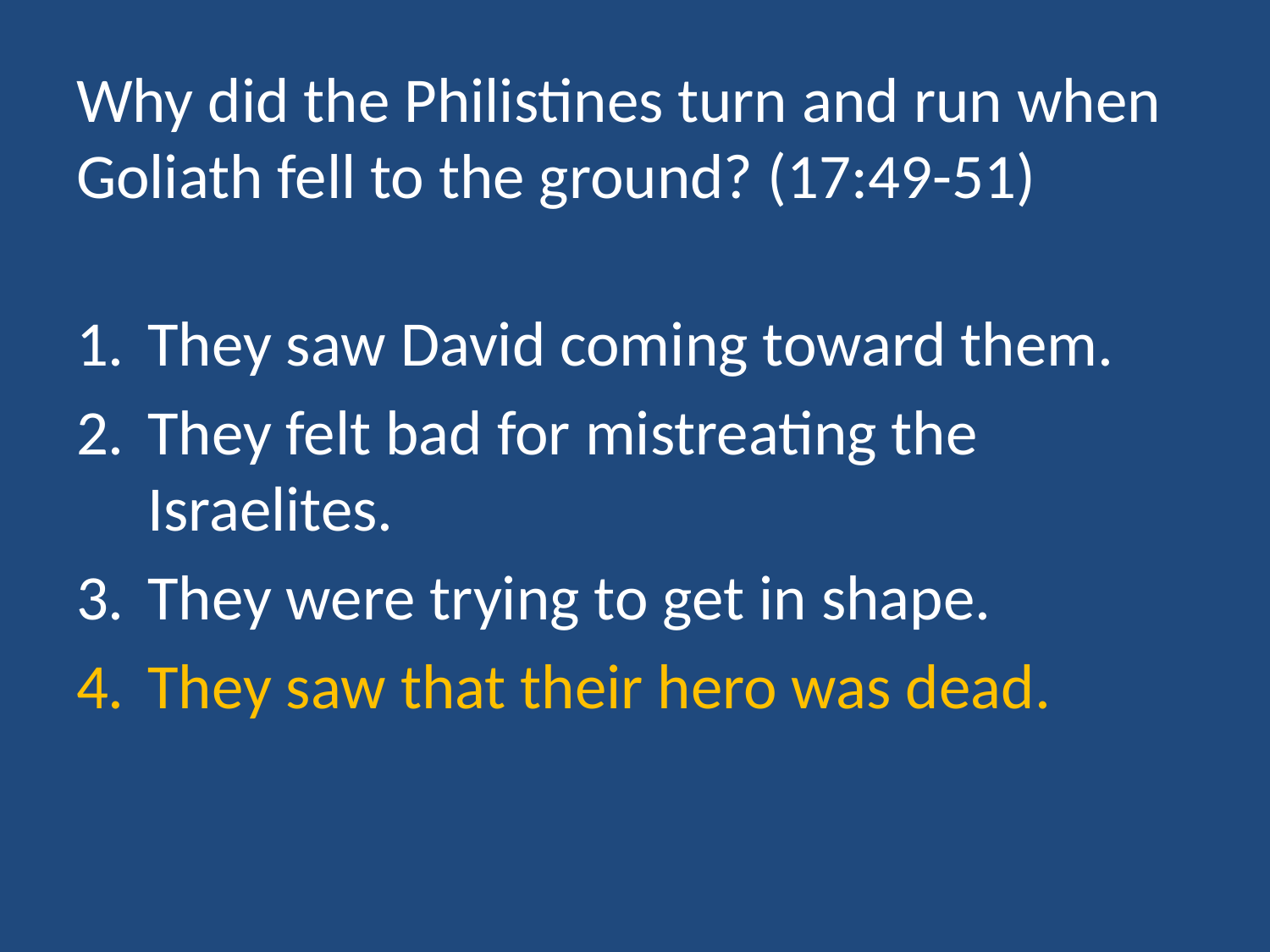

# Why did the Philistines turn and run when Goliath fell to the ground? (17:49-51)
They saw David coming toward them.
They felt bad for mistreating the Israelites.
They were trying to get in shape.
They saw that their hero was dead.